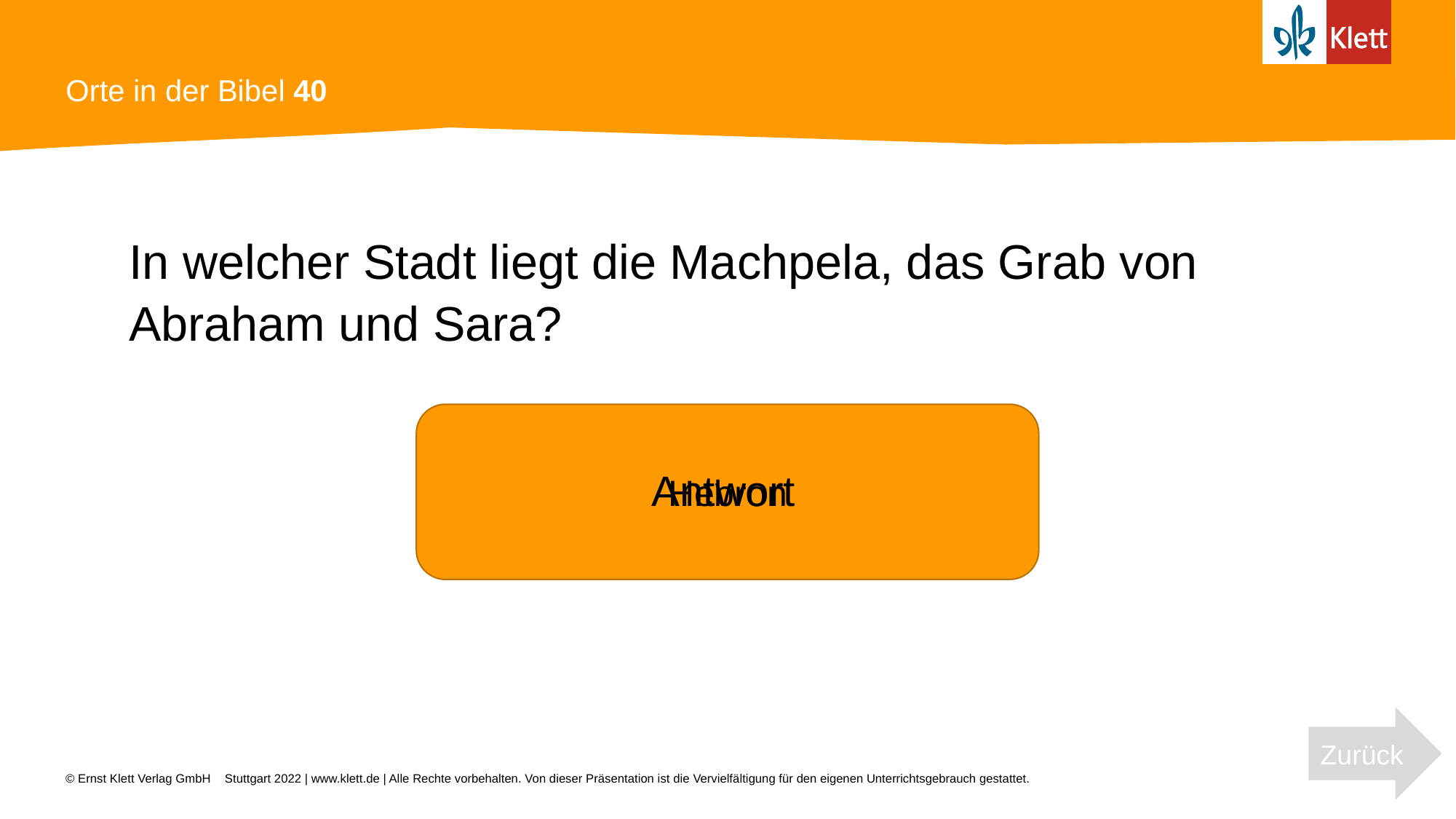

# Orte in der Bibel 40
In welcher Stadt liegt die Machpela, das Grab von Abraham und Sara?

Antwort
Hebron
Zurück
Stuttgart 2022 | www.klett.de | Alle Rechte vorbehalten. Von dieser Präsentation ist die Vervielfältigung für den eigenen Unterrichtsgebrauch gestattet.